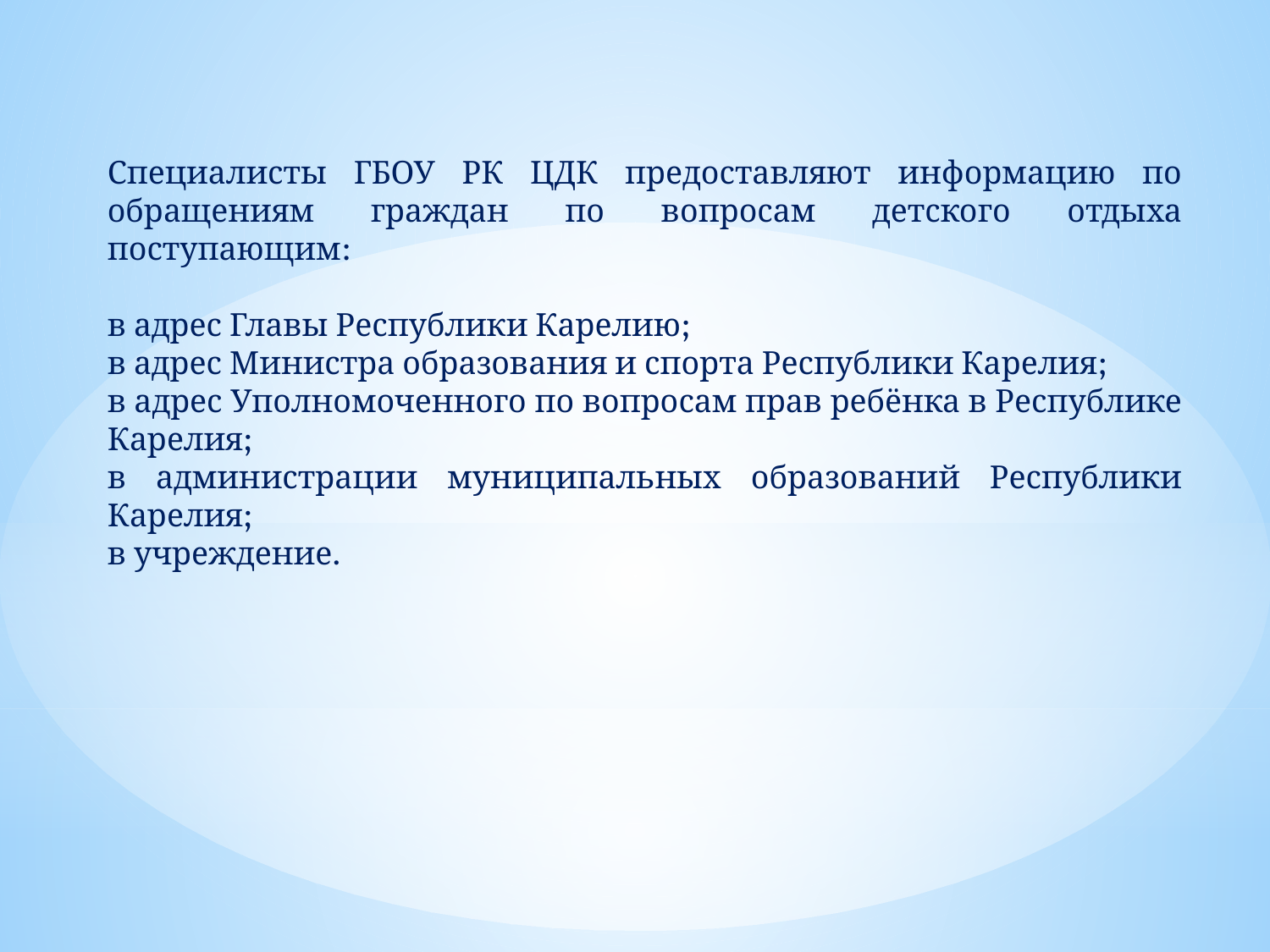

Специалисты ГБОУ РК ЦДК предоставляют информацию по обращениям граждан по вопросам детского отдыха поступающим:

в адрес Главы Республики Карелию;
в адрес Министра образования и спорта Республики Карелия;
в адрес Уполномоченного по вопросам прав ребёнка в Республике Карелия;
в администрации муниципальных образований Республики Карелия;
в учреждение.